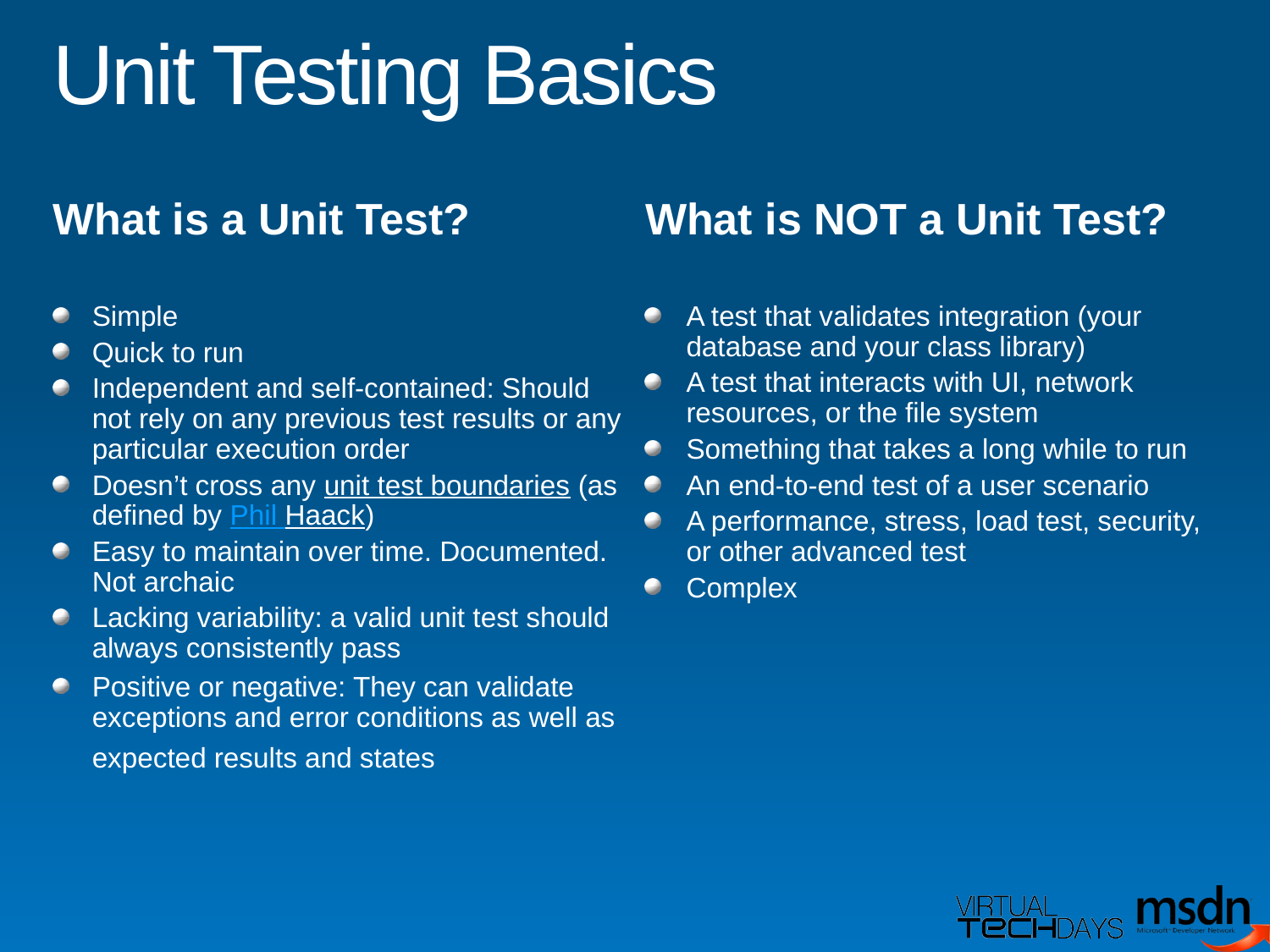

# Unit Testing Basics
What is a Unit Test?
What is NOT a Unit Test?
Simple
Quick to run
Independent and self-contained: Should not rely on any previous test results or any particular execution order
Doesn’t cross any unit test boundaries (as defined by Phil Haack)
Easy to maintain over time. Documented. Not archaic
Lacking variability: a valid unit test should always consistently pass
Positive or negative: They can validate exceptions and error conditions as well as expected results and states
A test that validates integration (your database and your class library)
A test that interacts with UI, network resources, or the file system
Something that takes a long while to run
An end-to-end test of a user scenario
A performance, stress, load test, security, or other advanced test
Complex